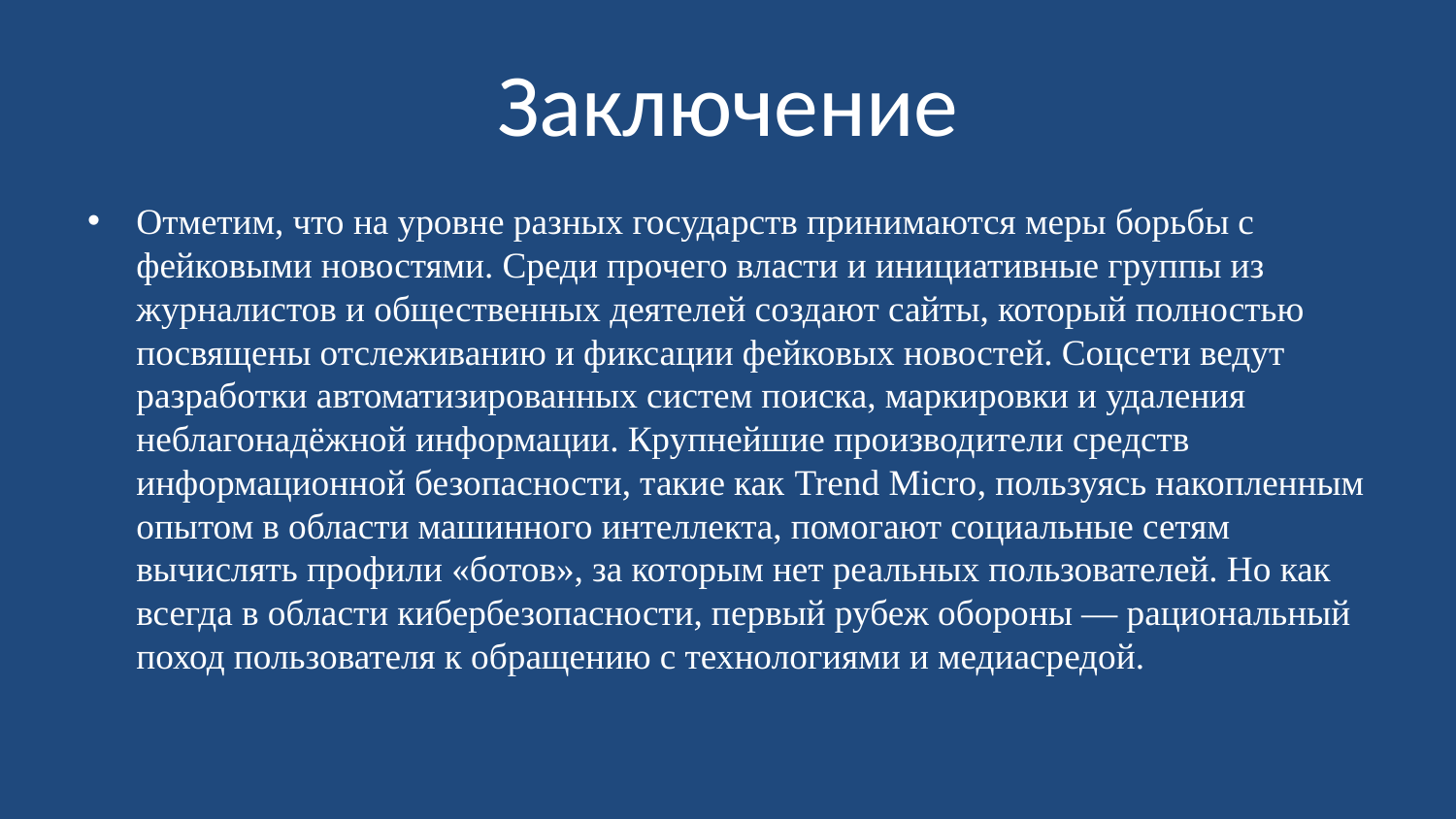

# Заключение
Отметим, что на уровне разных государств принимаются меры борьбы с фейковыми новостями. Среди прочего власти и инициативные группы из журналистов и общественных деятелей создают сайты, который полностью посвящены отслеживанию и фиксации фейковых новостей. Соцсети ведут разработки автоматизированных систем поиска, маркировки и удаления неблагонадёжной информации. Крупнейшие производители средств информационной безопасности, такие как Trend Micro, пользуясь накопленным опытом в области машинного интеллекта, помогают социальные сетям вычислять профили «ботов», за которым нет реальных пользователей. Но как всегда в области кибербезопасности, первый рубеж обороны — рациональный поход пользователя к обращению с технологиями и медиасредой.